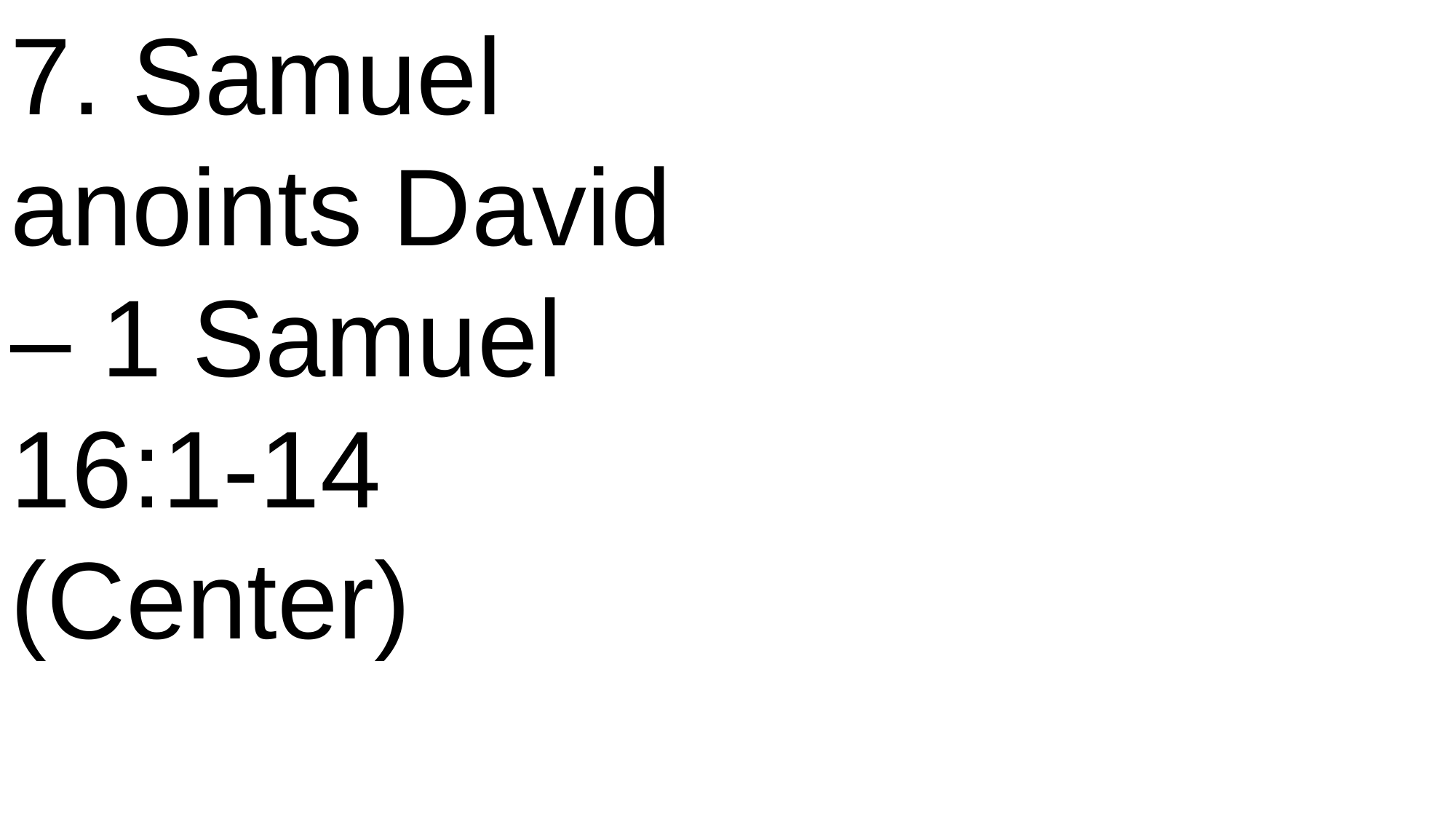

7. Samuel anoints David – 1 Samuel 16:1-14 (Center)
1 Samuel